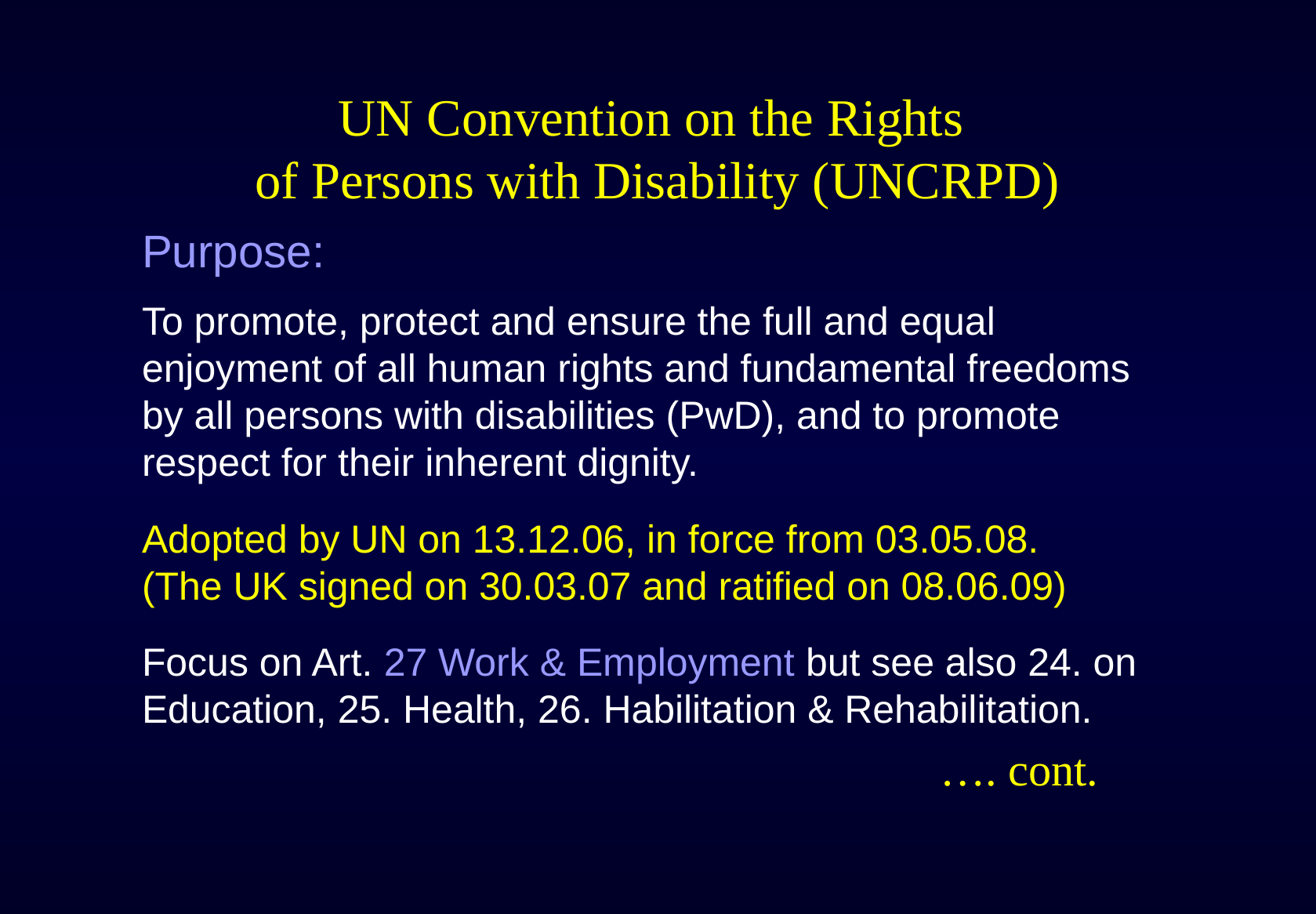

# UN Convention on the Rights of Persons with Disability (UNCRPD)
Purpose:
To promote, protect and ensure the full and equal enjoyment of all human rights and fundamental freedoms by all persons with disabilities (PwD), and to promote respect for their inherent dignity.
Adopted by UN on 13.12.06, in force from 03.05.08.
(The UK signed on 30.03.07 and ratified on 08.06.09)
Focus on Art. 27 Work & Employment but see also 24. on Education, 25. Health, 26. Habilitation & Rehabilitation.
                                                                       …. cont.